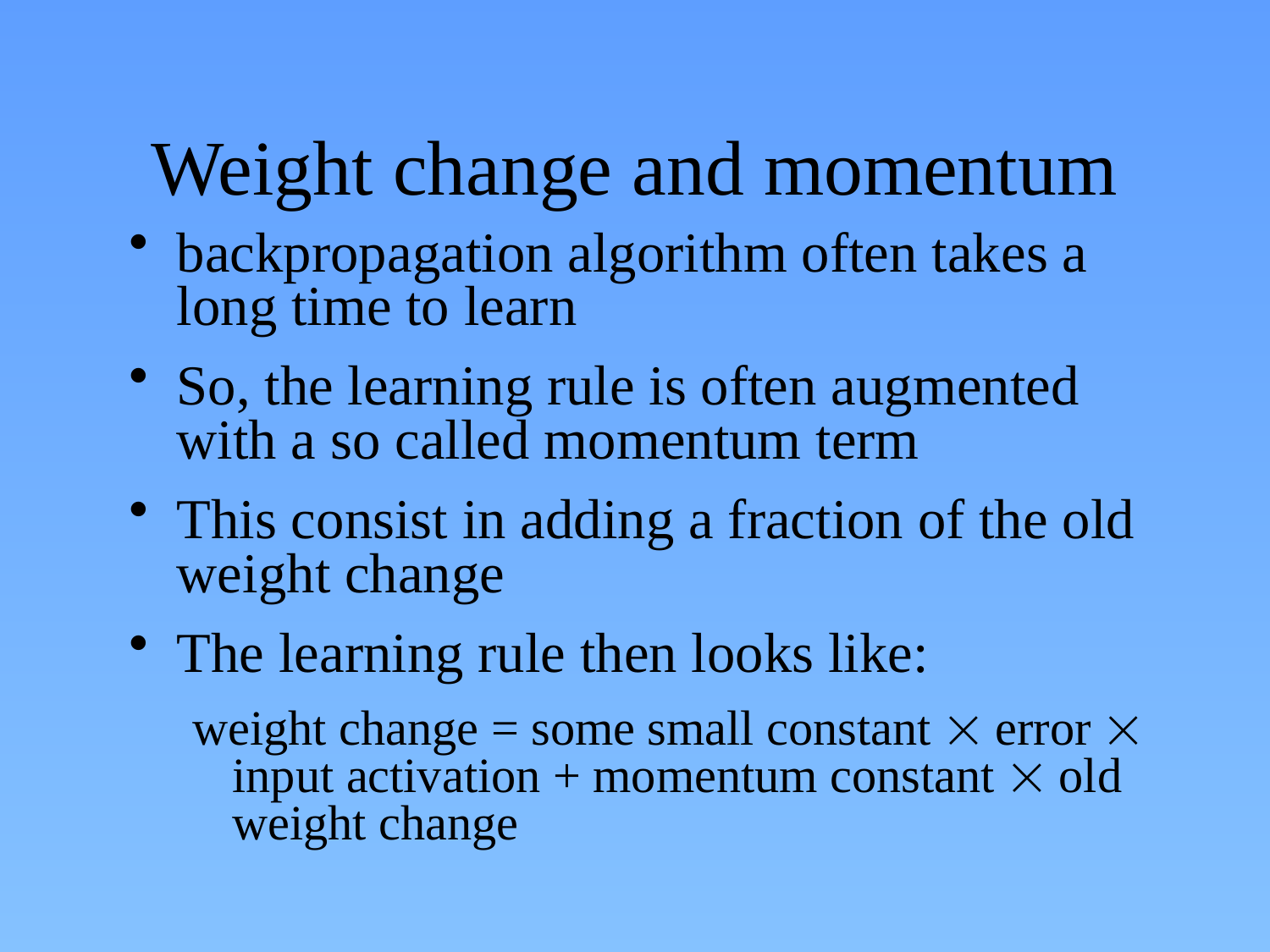

# Weight change and momentum
backpropagation algorithm often takes a long time to learn
So, the learning rule is often augmented with a so called momentum term
This consist in adding a fraction of the old weight change
The learning rule then looks like:
weight change = some small constant × error × input activation + momentum constant × old weight change